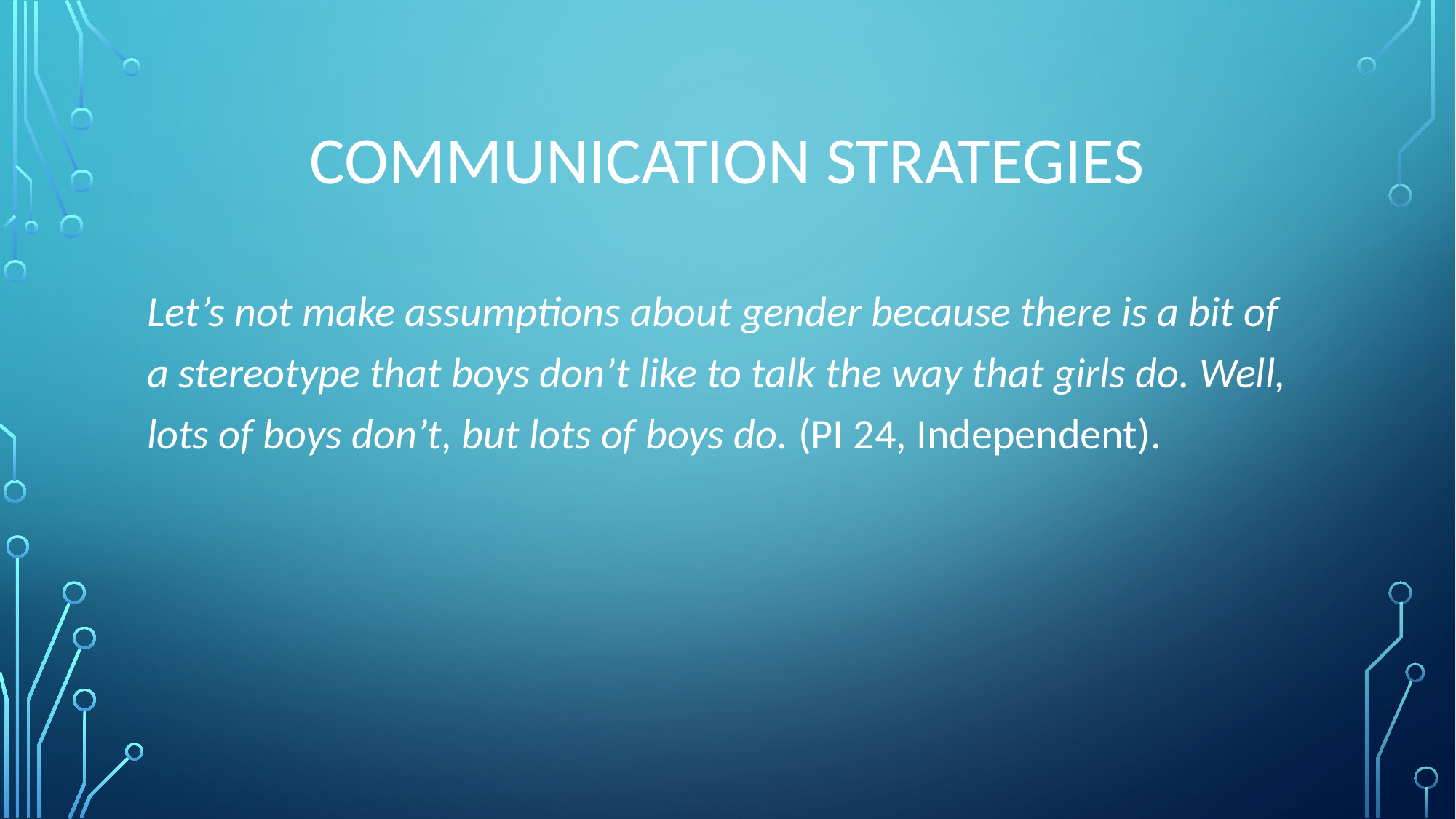

# Communication strategies
Let’s not make assumptions about gender because there is a bit of a stereotype that boys don’t like to talk the way that girls do. Well, lots of boys don’t, but lots of boys do. (PI 24, Independent).